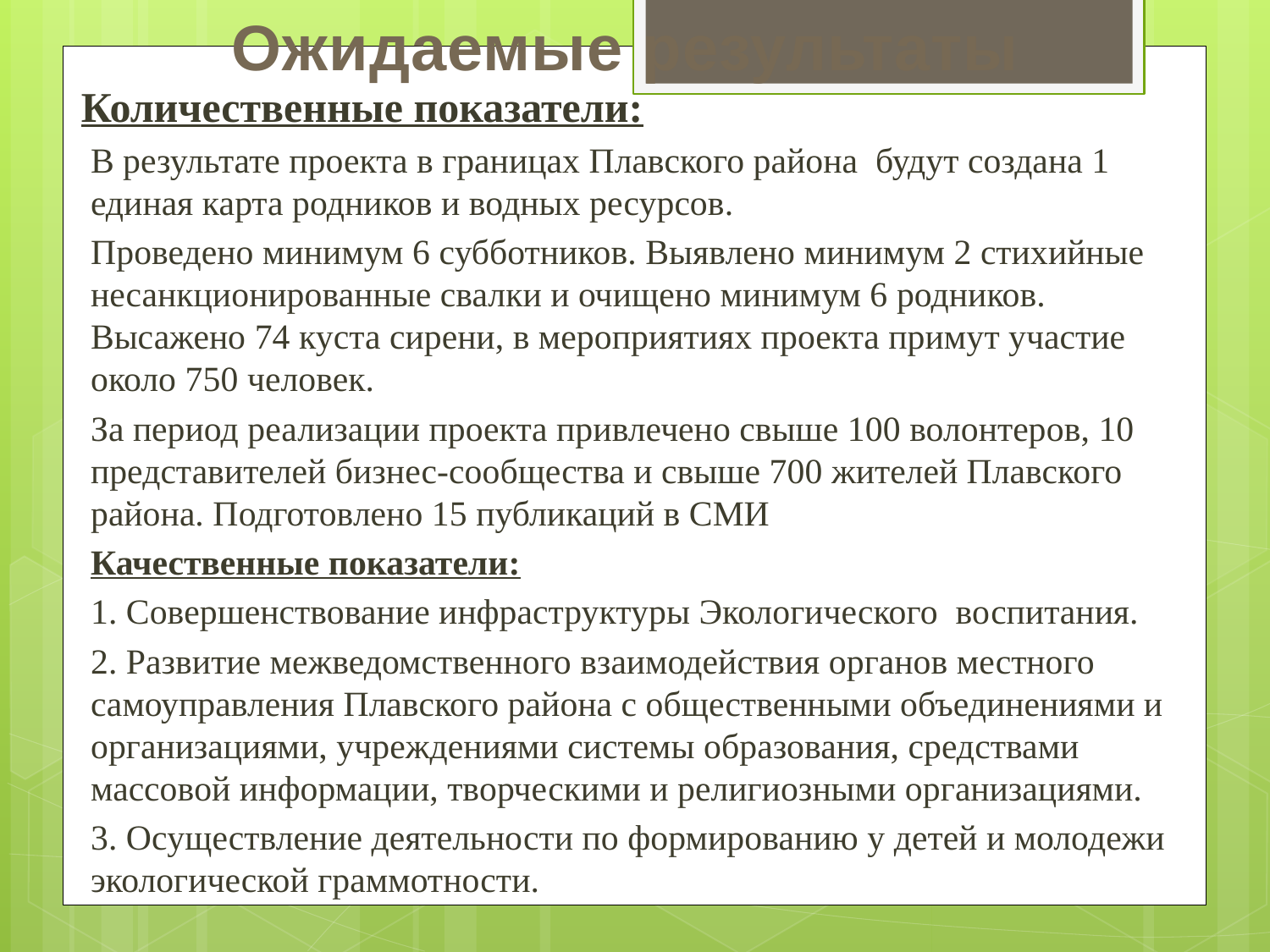

# Ожидаемые результаты
Количественные показатели:
В результате проекта в границах Плавского района  будут создана 1 единая карта родников и водных ресурсов.
Проведено минимум 6 субботников. Выявлено минимум 2 стихийные несанкционированные свалки и очищено минимум 6 родников. Высажено 74 куста сирени, в мероприятиях проекта примут участие около 750 человек.
За период реализации проекта привлечено свыше 100 волонтеров, 10 представителей бизнес-сообщества и свыше 700 жителей Плавского района. Подготовлено 15 публикаций в СМИ
Качественные показатели:
1. Совершенствование инфраструктуры Экологического  воспитания.
2. Развитие межведомственного взаимодействия органов местного самоуправления Плавского района с общественными объединениями и организациями, учреждениями системы образования, средствами массовой информации, творческими и религиозными организациями.
3. Осуществление деятельности по формированию у детей и молодежи экологической граммотности.